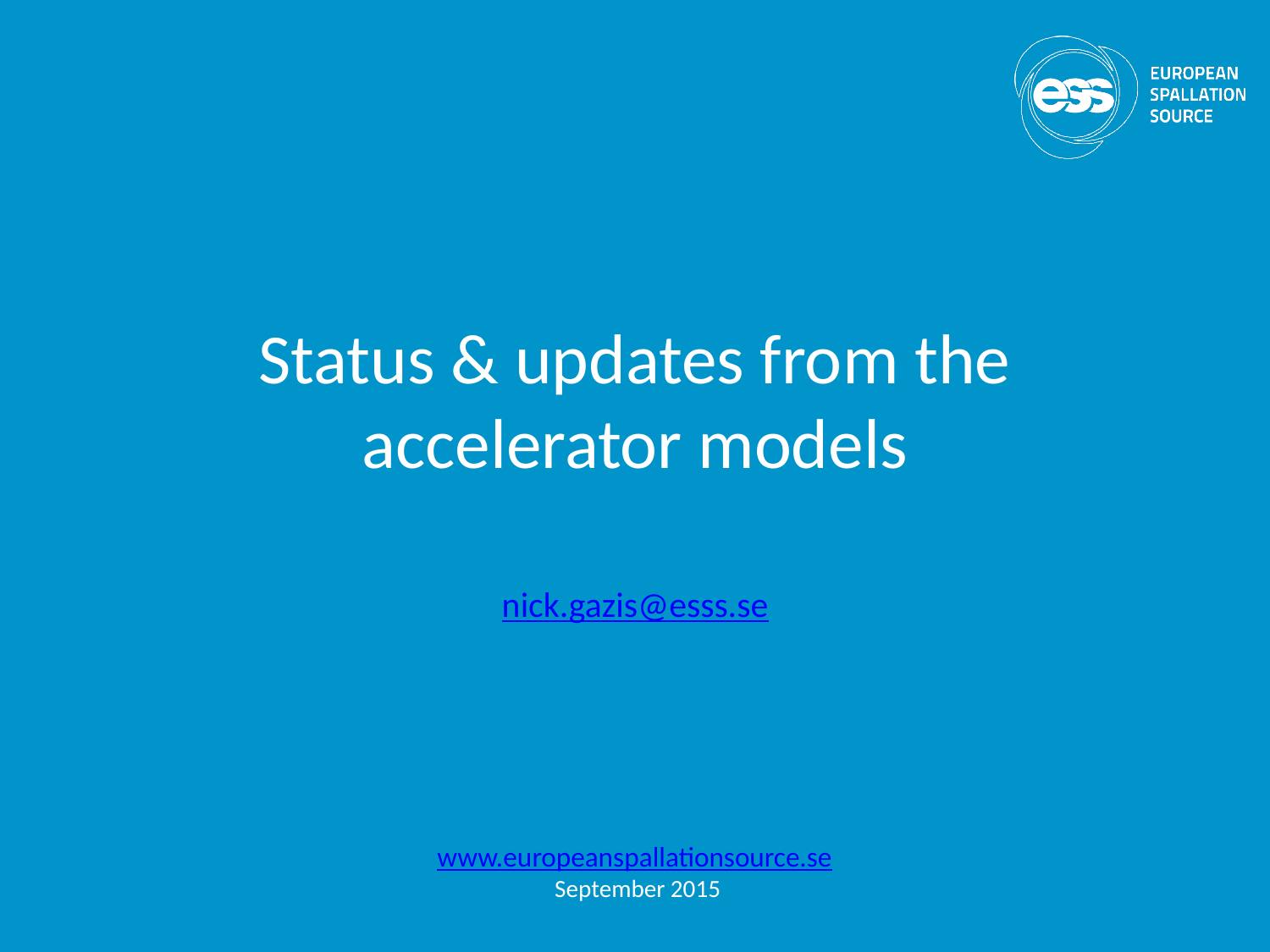

# Status & updates from the accelerator models
nick.gazis@esss.se
www.europeanspallationsource.se
 September 2015